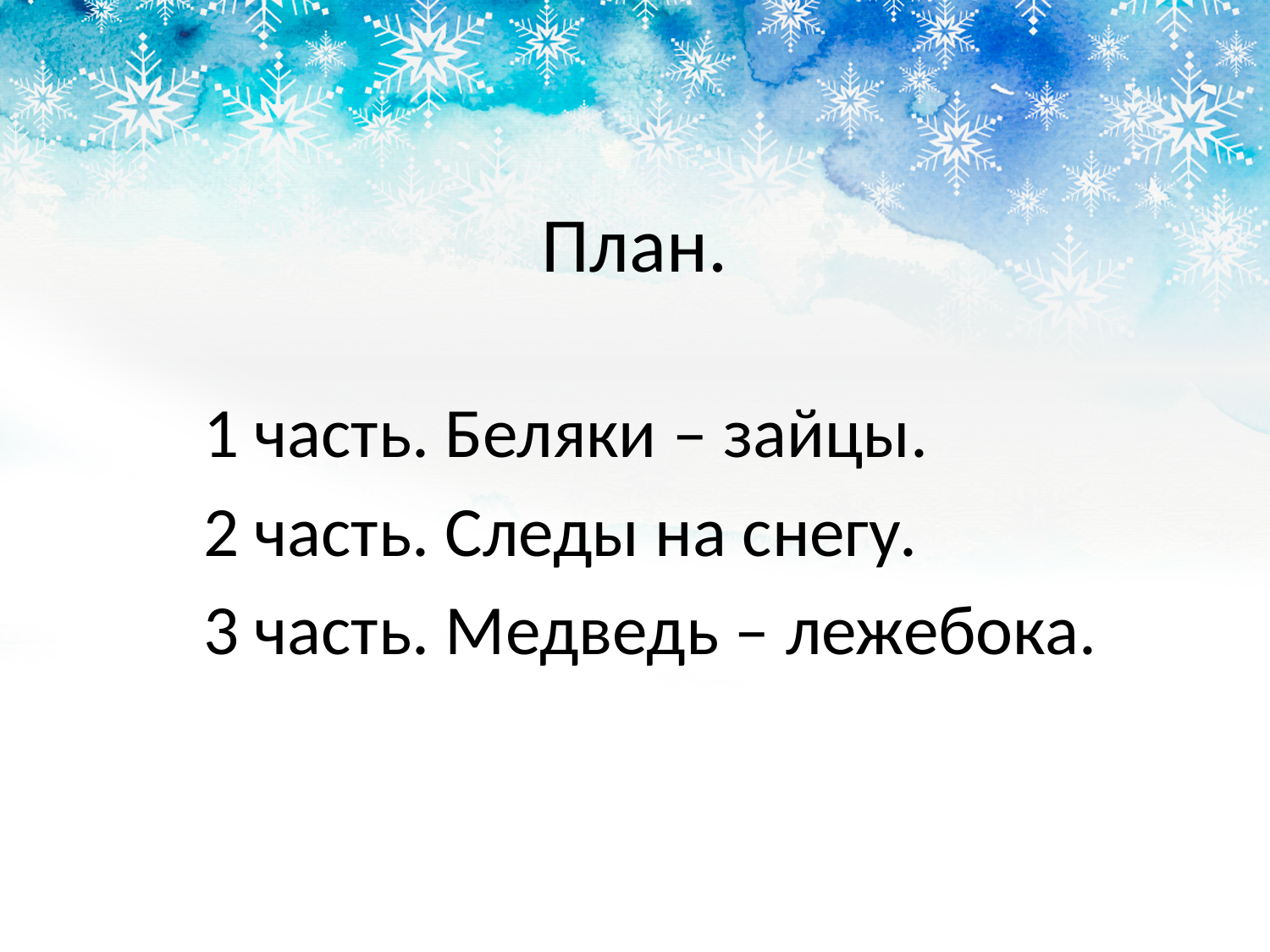

# План.
1 часть. Беляки – зайцы.
2 часть. Следы на снегу.
3 часть. Медведь – лежебока.